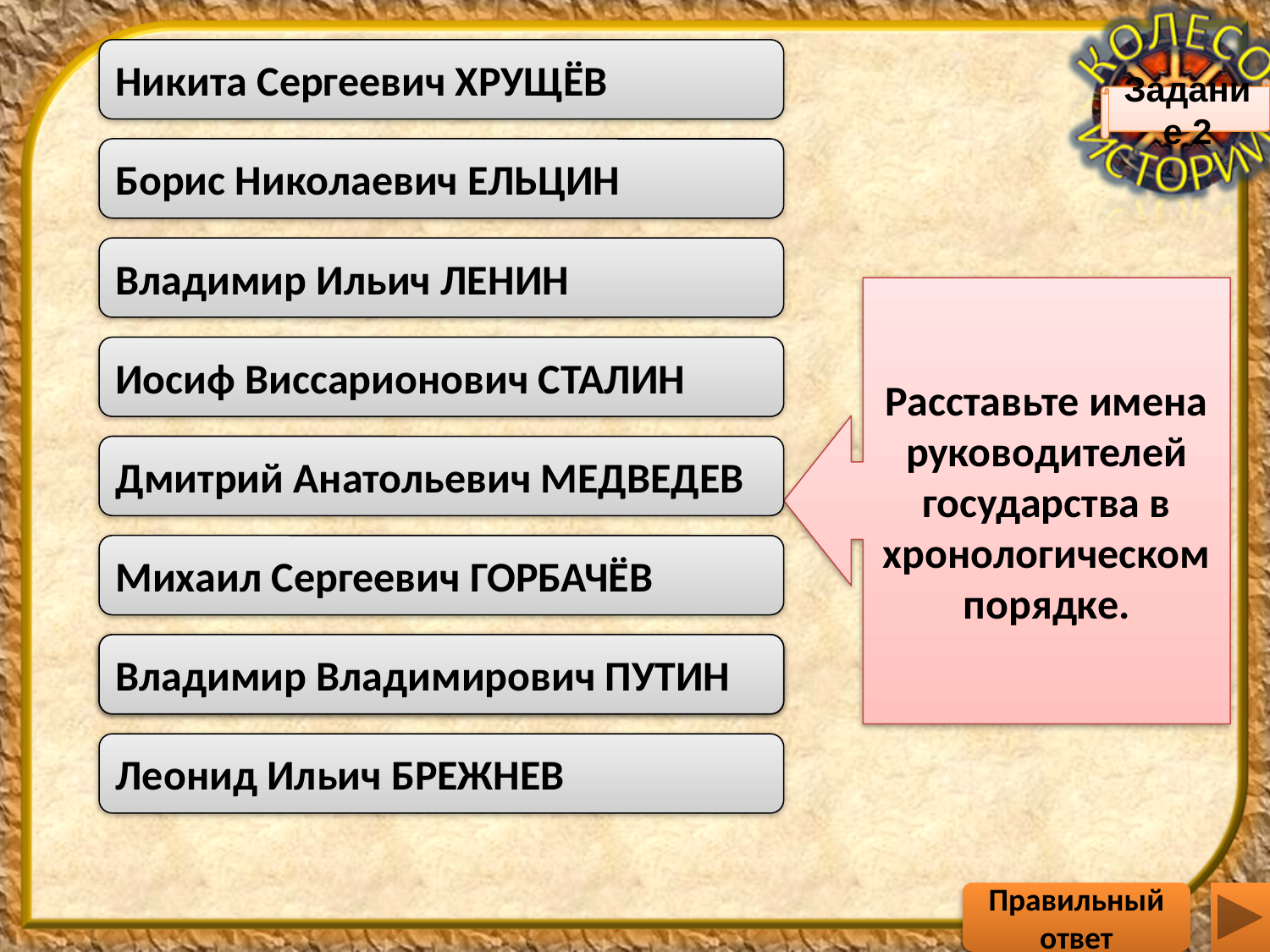

Никита Сергеевич ХРУЩЁВ
Задание 2
Борис Николаевич ЕЛЬЦИН
Владимир Ильич ЛЕНИН
Расставьте имена руководителей государства в хронологическом порядке.
Иосиф Виссарионович СТАЛИН
Дмитрий Анатольевич МЕДВЕДЕВ
Михаил Сергеевич ГОРБАЧЁВ
Владимир Владимирович ПУТИН
Владимир Владимирович ПУТИН
Леонид Ильич БРЕЖНЕВ
Правильный ответ